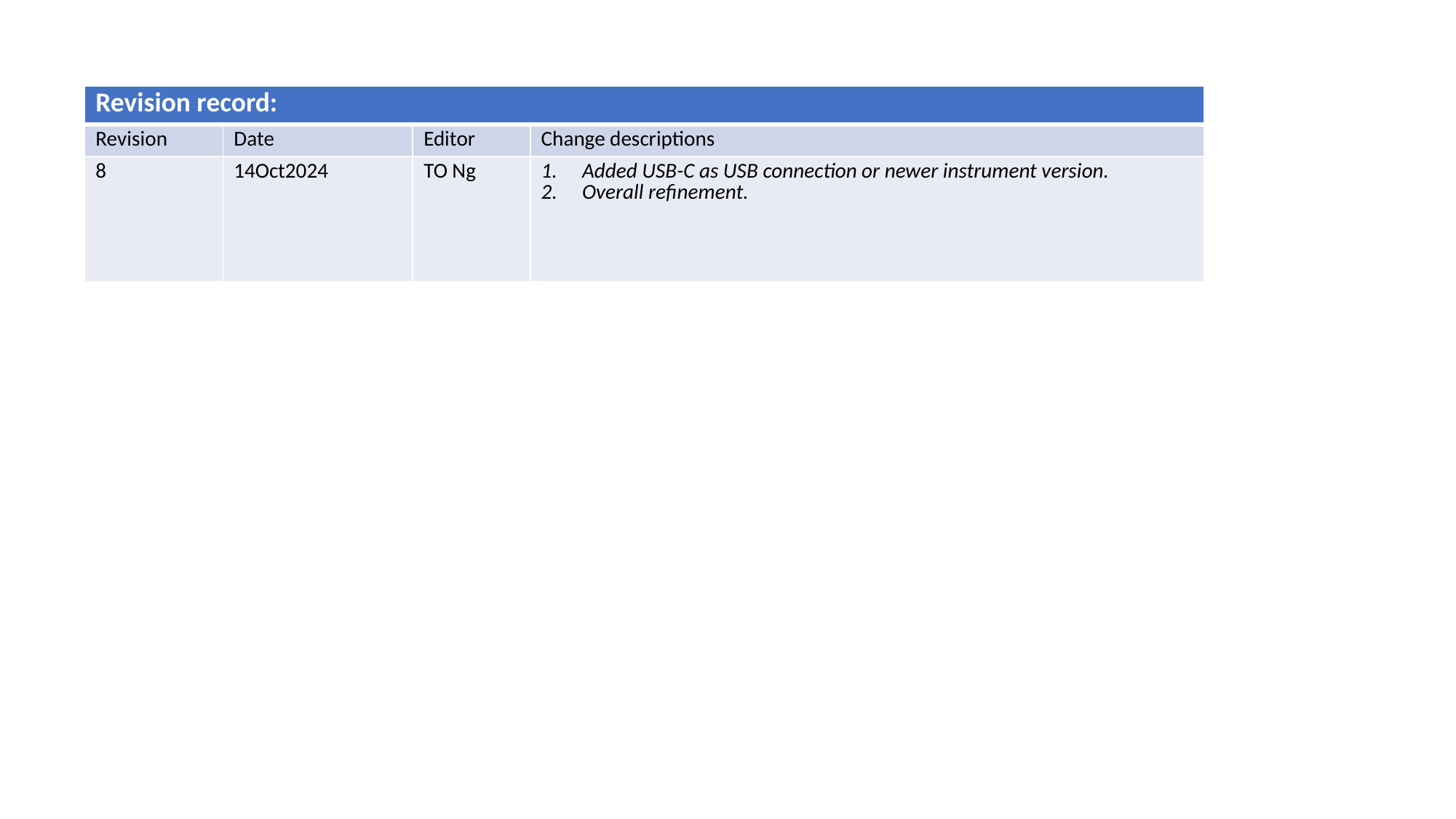

| Revision record: |  |  |  |
| --- | --- | --- | --- |
| Revision | Date | Editor | Change descriptions |
| 8 | 14Oct2024 | TO Ng | Added USB-C as USB connection or newer instrument version. Overall refinement. |